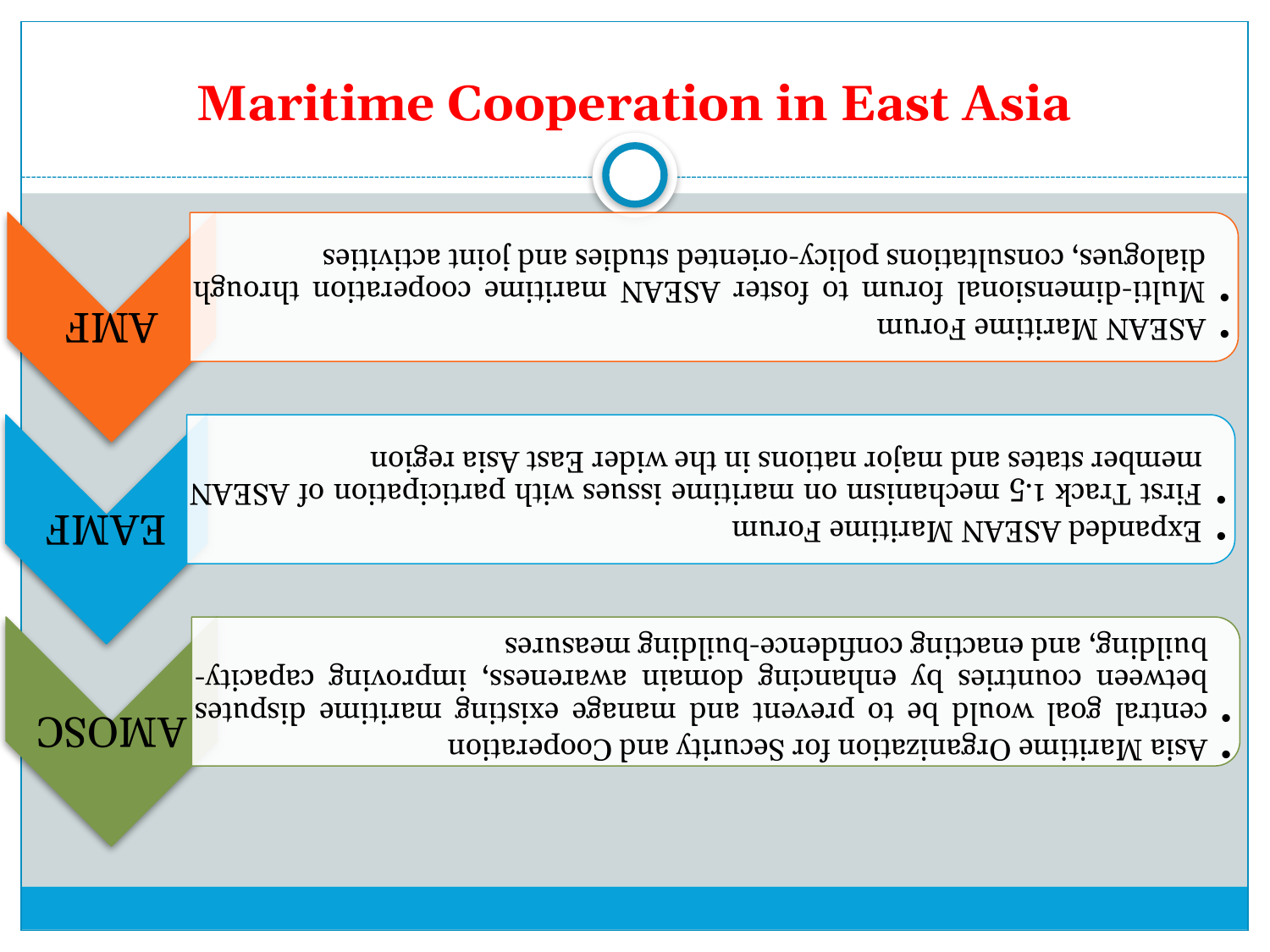

# Maritime Cooperation in East Asia
AMF
ASEAN Maritime Forum
Multi-dimensional forum to foster ASEAN maritime cooperation through dialogues, consultations policy-oriented studies and joint activities
EAMF
Expanded ASEAN Maritime Forum
First Track 1.5 mechanism on maritime issues with participation of ASEAN member states and major nations in the wider East Asia region
AMOSC
Asia Maritime Organization for Security and Cooperation
central goal would be to prevent and manage existing maritime disputes between countries by enhancing domain awareness, improving capacity-building, and enacting confidence-building measures